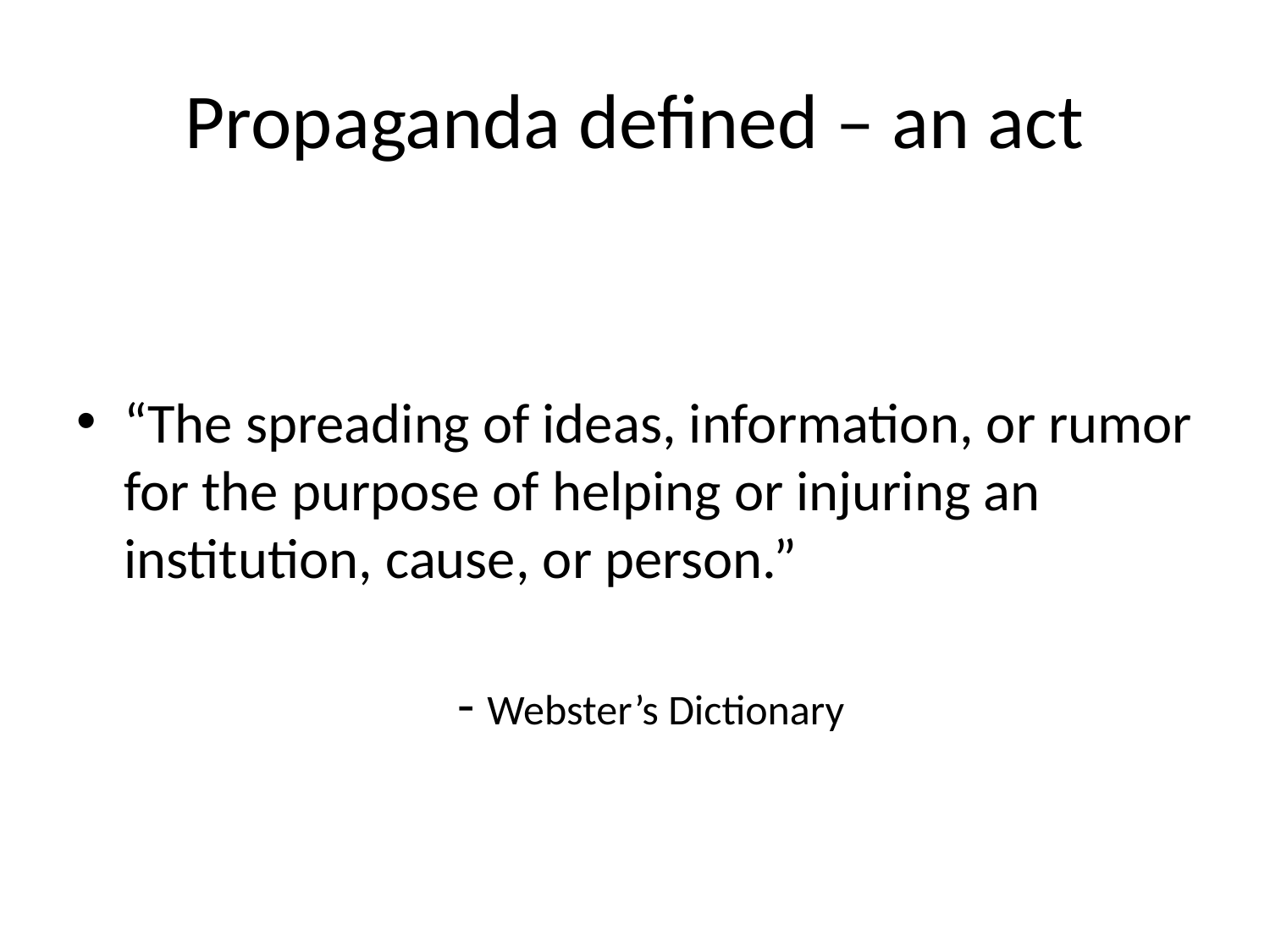

# Propaganda defined – an act

“The spreading of ideas, information, or rumor for the purpose of helping or injuring an institution, cause, or person.”
											- Webster’s Dictionary